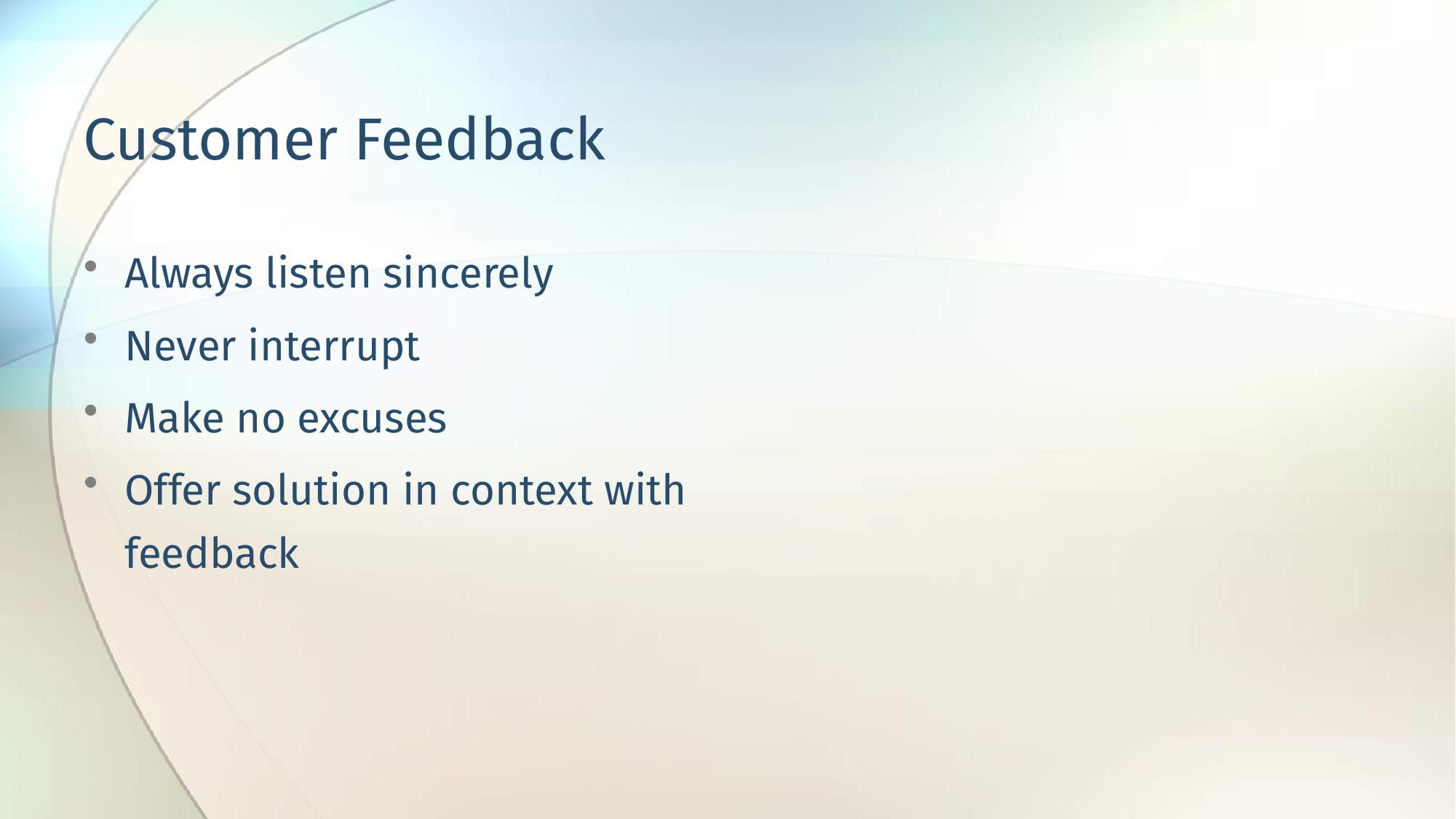

# Customer Feedback
Always listen sincerely
Never interrupt
Make no excuses
Offer solution in context with feedback